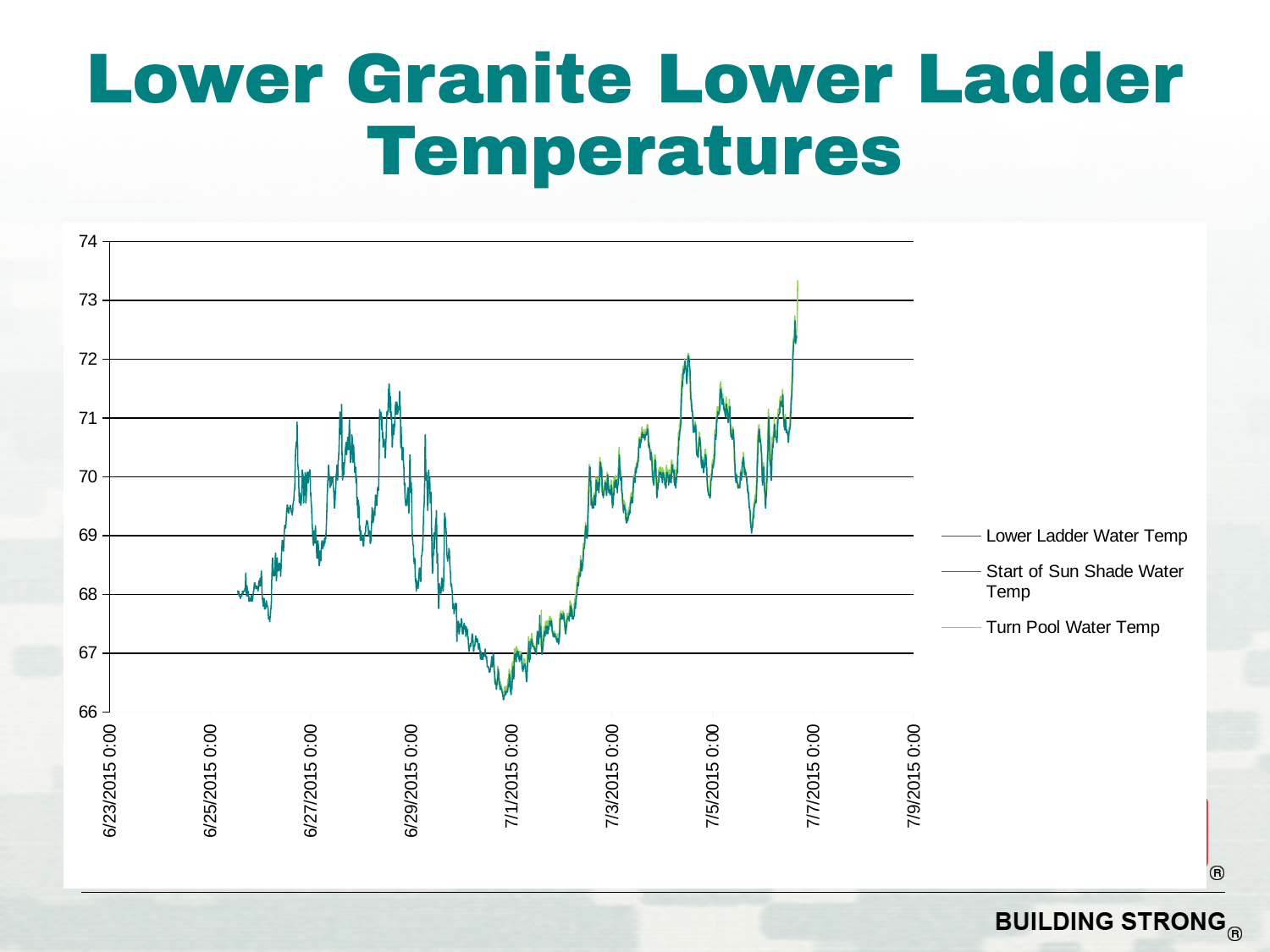

# Lower Granite Lower Ladder Temperatures

### Chart

| Category | Lower Ladder Water Temp | Start of Sun Shade Water Temp | Turn Pool Water Temp |
|---|---|---|---|